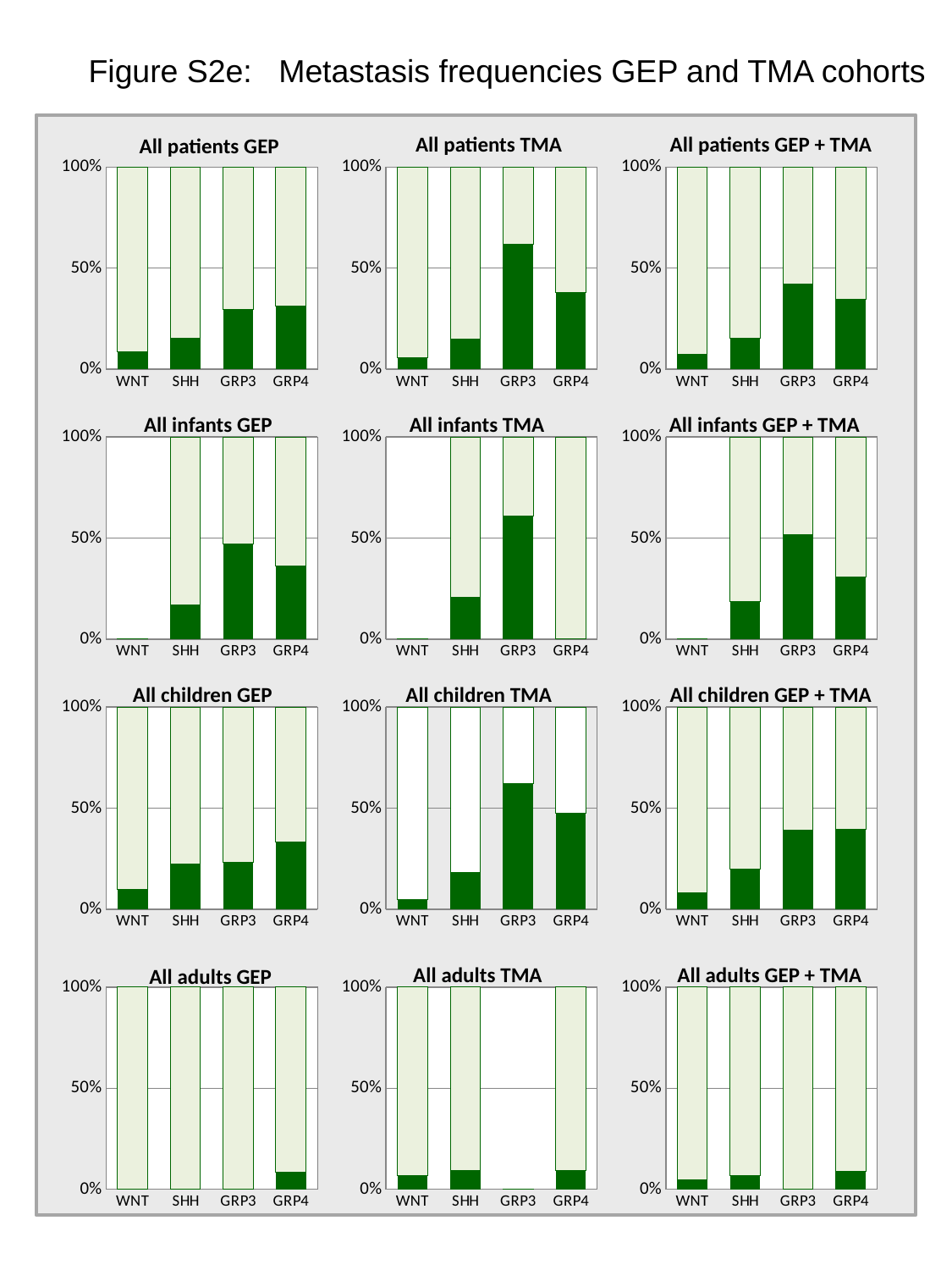

Figure S2e:   Metastasis frequencies GEP and TMA cohorts

All patients TMA
All patients GEP + TMA
All patients GEP

### Chart

| Category | M+ | M0 |
|---|---|---|
| WNT | 4.0 | 43.0 |
| SHH | 18.0 | 99.0 |
| GRP3 | 34.0 | 81.0 |
| GRP4 | 47.0 | 103.0 |

### Chart

| Category | M+ | M0 |
|---|---|---|
| WNT | 2.0 | 34.0 |
| SHH | 23.0 | 130.0 |
| GRP3 | 44.0 | 27.0 |
| GRP4 | 54.0 | 88.0 |

### Chart

| Category | M+ | M0 |
|---|---|---|
| WNT | 6.0 | 77.0 |
| SHH | 41.0 | 229.0 |
| GRP3 | 78.0 | 108.0 |
| GRP4 | 101.0 | 191.0 |
All infants GEP
All infants TMA
All infants GEP + TMA

### Chart

| Category | M+ | M0 |
|---|---|---|
| WNT | 0.0 | 0.0 |
| SHH | 8.0 | 39.0 |
| GRP3 | 16.0 | 18.0 |
| GRP4 | 4.0 | 7.0 |

### Chart

| Category | M+ | M0 |
|---|---|---|
| WNT | 0.0 | 0.0 |
| SHH | 7.0 | 27.0 |
| GRP3 | 11.0 | 7.0 |
| GRP4 | 0.0 | 2.0 |

### Chart

| Category | M+ | M0 |
|---|---|---|
| WNT | 0.0 | 0.0 |
| SHH | 15.0 | 66.0 |
| GRP3 | 27.0 | 25.0 |
| GRP4 | 4.0 | 9.0 |
All children GEP
All children TMA
All children GEP + TMA

### Chart

| Category | M+ | M0 |
|---|---|---|
| WNT | 4.0 | 37.0 |
| SHH | 10.0 | 35.0 |
| GRP3 | 18.0 | 59.0 |
| GRP4 | 42.0 | 85.0 |

### Chart

| Category | M+ | M0 |
|---|---|---|
| WNT | 1.0 | 20.0 |
| SHH | 10.0 | 45.0 |
| GRP3 | 33.0 | 20.0 |
| GRP4 | 51.0 | 56.0 |

### Chart

| Category | M+ | M0 |
|---|---|---|
| WNT | 5.0 | 57.0 |
| SHH | 20.0 | 80.0 |
| GRP3 | 51.0 | 79.0 |
| GRP4 | 93.0 | 141.0 |
All adults TMA
All adults GEP + TMA
All adults GEP

### Chart

| Category | M+ | M0 |
|---|---|---|
| WNT | 0.0 | 6.0 |
| SHH | 0.0 | 25.0 |
| GRP3 | 0.0 | 4.0 |
| GRP4 | 1.0 | 11.0 |

### Chart

| Category | M+ | M0 |
|---|---|---|
| WNT | 1.0 | 14.0 |
| SHH | 6.0 | 58.0 |
| GRP3 | 0.0 | 0.0 |
| GRP4 | 3.0 | 30.0 |

### Chart

| Category | M+ | M0 |
|---|---|---|
| WNT | 1.0 | 20.0 |
| SHH | 6.0 | 83.0 |
| GRP3 | 0.0 | 4.0 |
| GRP4 | 4.0 | 41.0 |